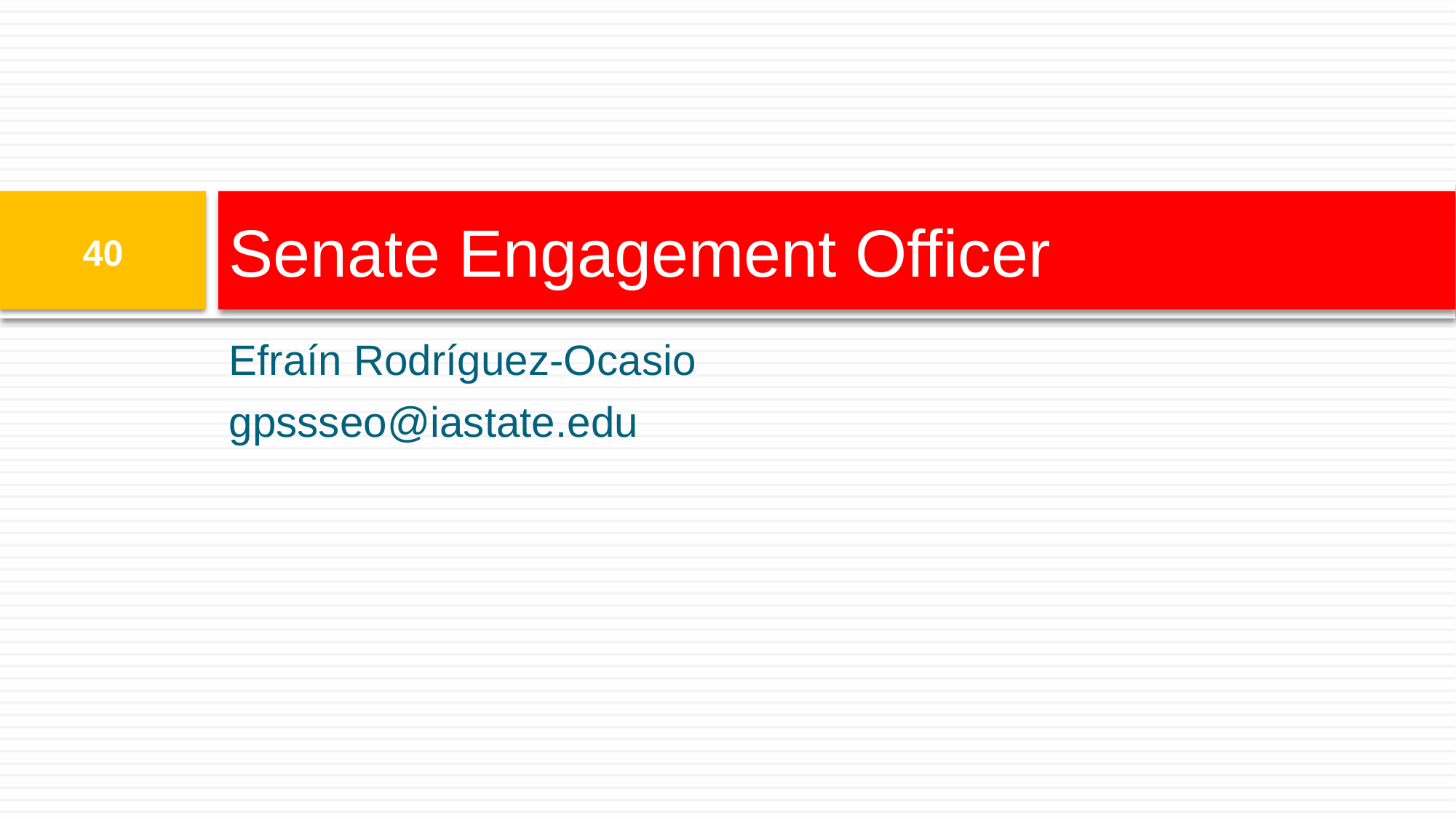

# Senate Engagement Officer
40
Efraín Rodríguez-Ocasio
gpssseo@iastate.edu